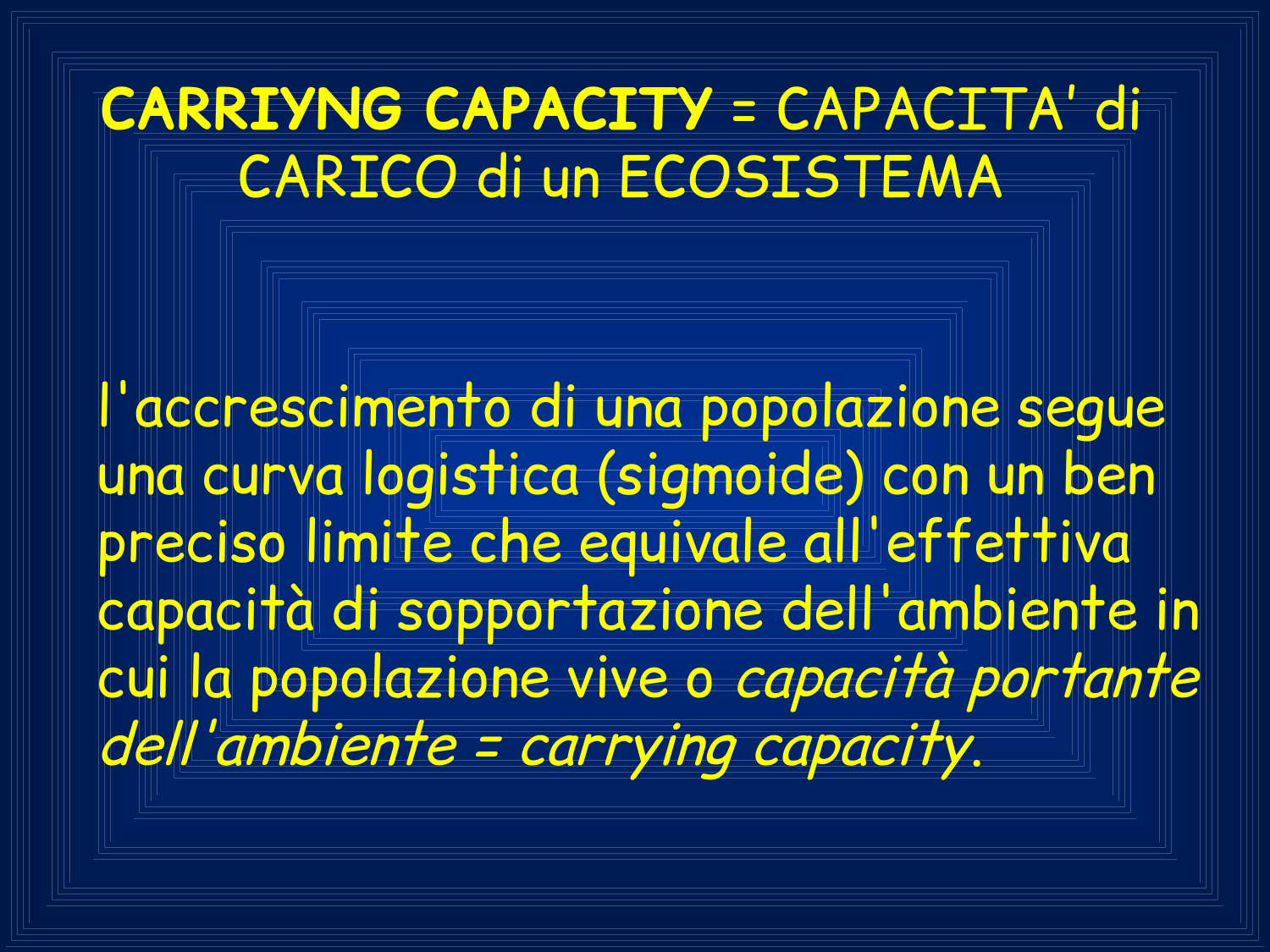

CARRIYNG CAPACITY = CAPACITA’ di CARICO di un ECOSISTEMA

l'accrescimento di una popolazione segue una curva logistica (sigmoide) con un ben preciso limite che equivale all'effettiva capacità di sopportazione dell'ambiente in cui la popolazione vive o capacità portante dell'ambiente = carrying capacity.